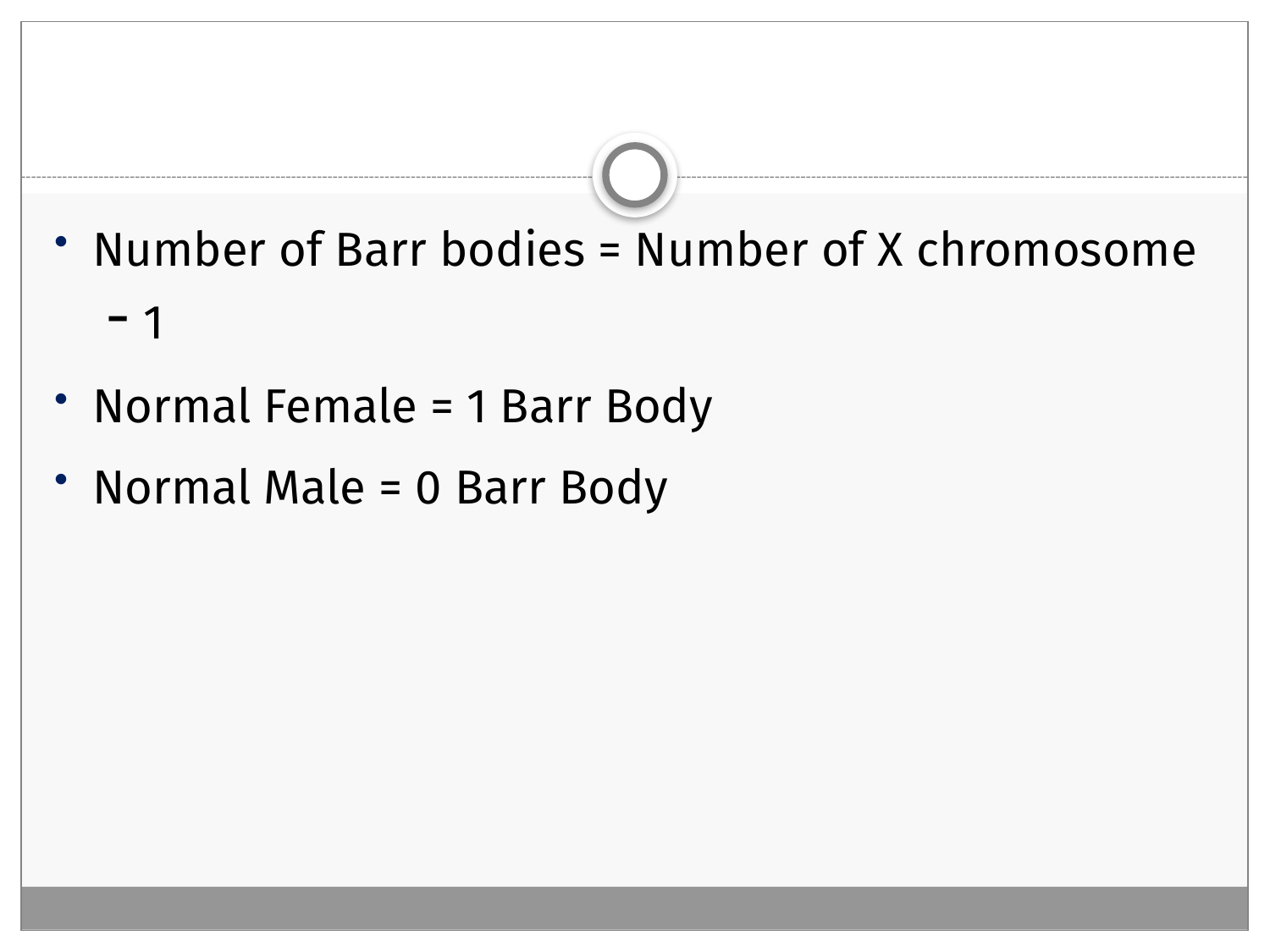

#
Number of Barr bodies = Number of X chromosome  - 1
Normal Female = 1 Barr Body
Normal Male = 0 Barr Body